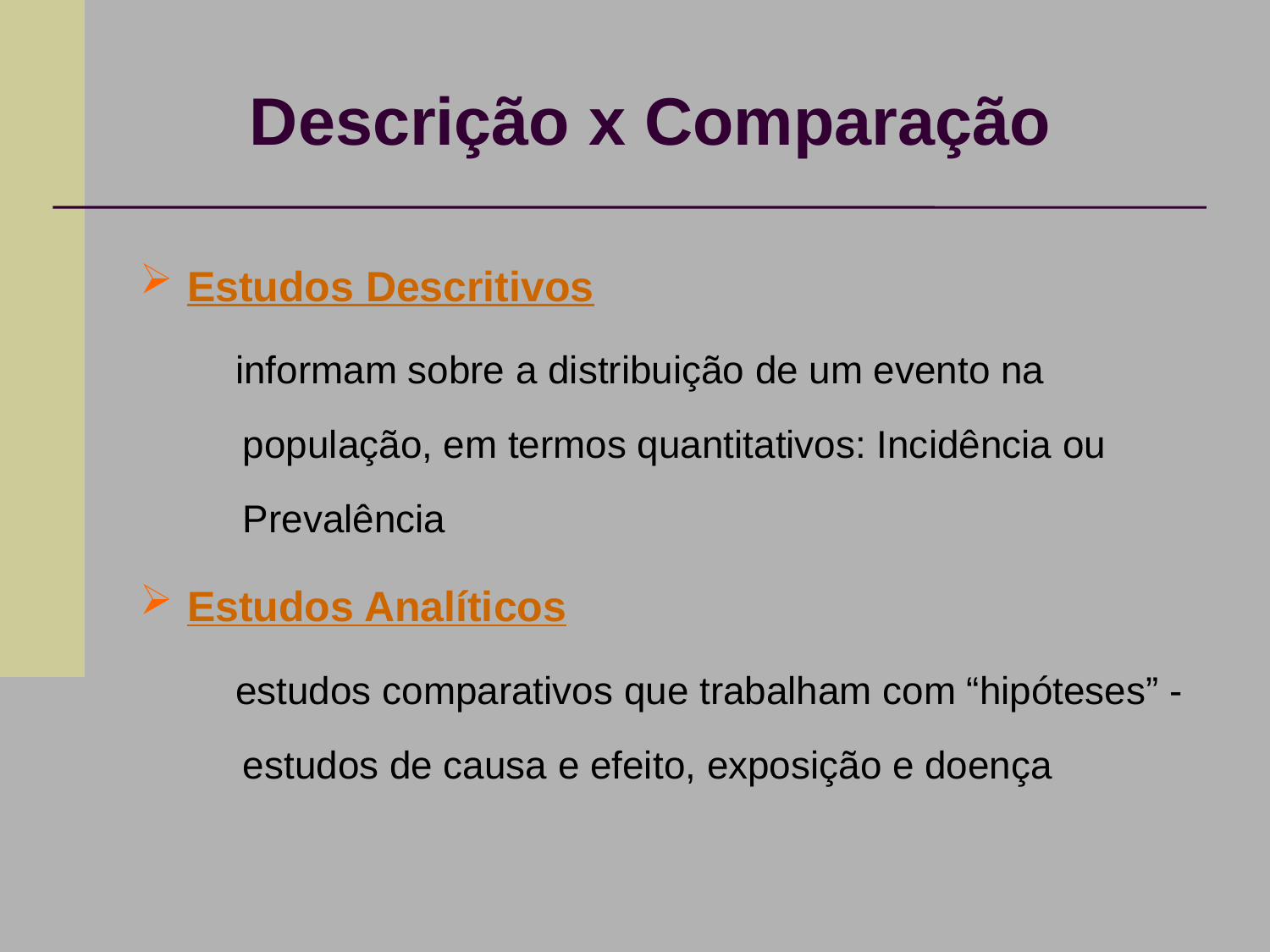

# Descrição x Comparação
Estudos Descritivos
   informam sobre a distribuição de um evento na população, em termos quantitativos: Incidência ou Prevalência
Estudos Analíticos
   estudos comparativos que trabalham com “hipóteses” - estudos de causa e efeito, exposição e doença